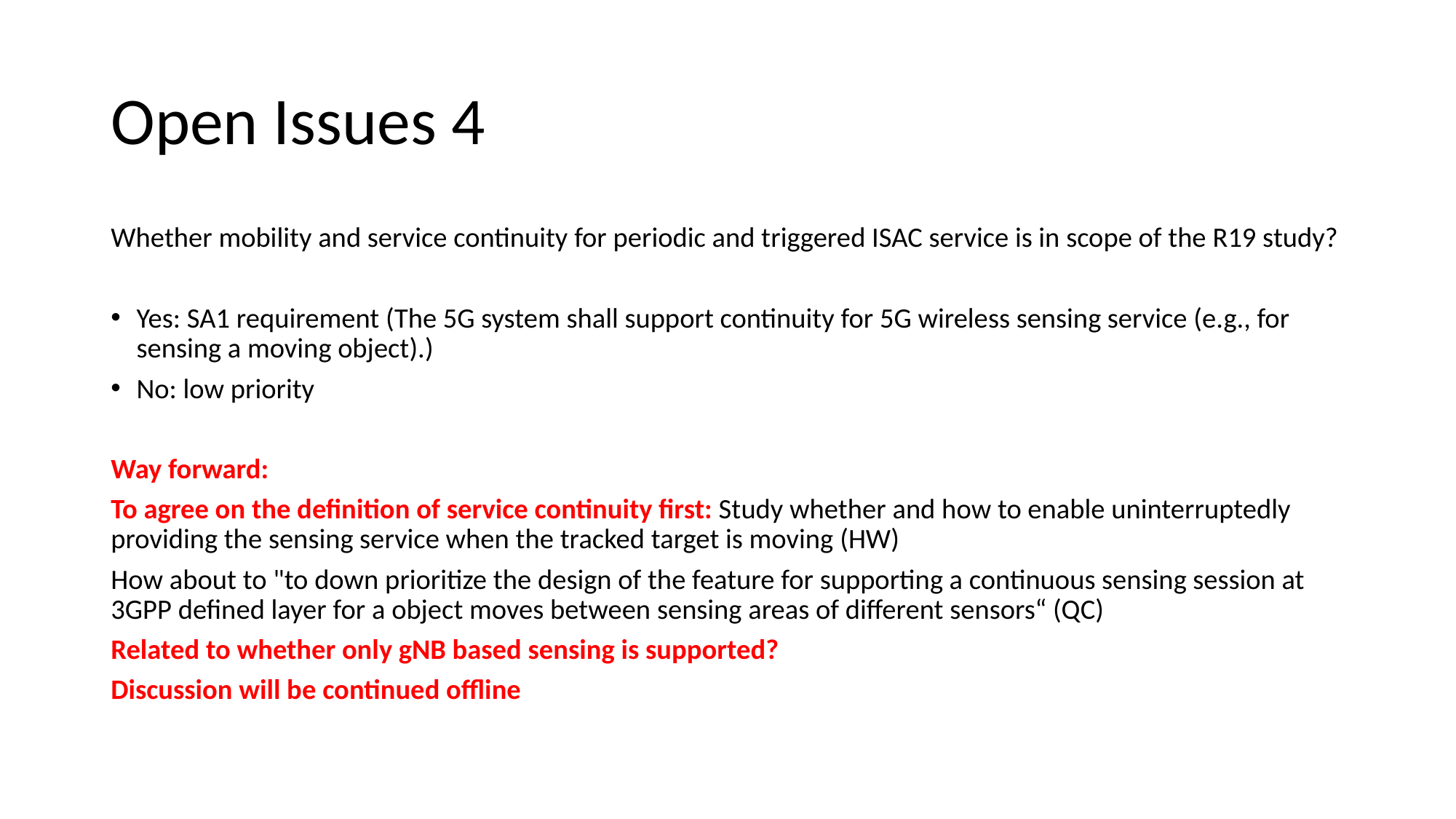

# Open Issues 4
Whether mobility and service continuity for periodic and triggered ISAC service is in scope of the R19 study?

Yes: SA1 requirement (The 5G system shall support continuity for 5G wireless sensing service (e.g., for sensing a moving object).)
No: low priority

Way forward:
To agree on the definition of service continuity first: Study whether and how to enable uninterruptedly providing the sensing service when the tracked target is moving (HW)
How about to "to down prioritize the design of the feature for supporting a continuous sensing session at 3GPP defined layer for a object moves between sensing areas of different sensors“ (QC)
Related to whether only gNB based sensing is supported?
Discussion will be continued offline